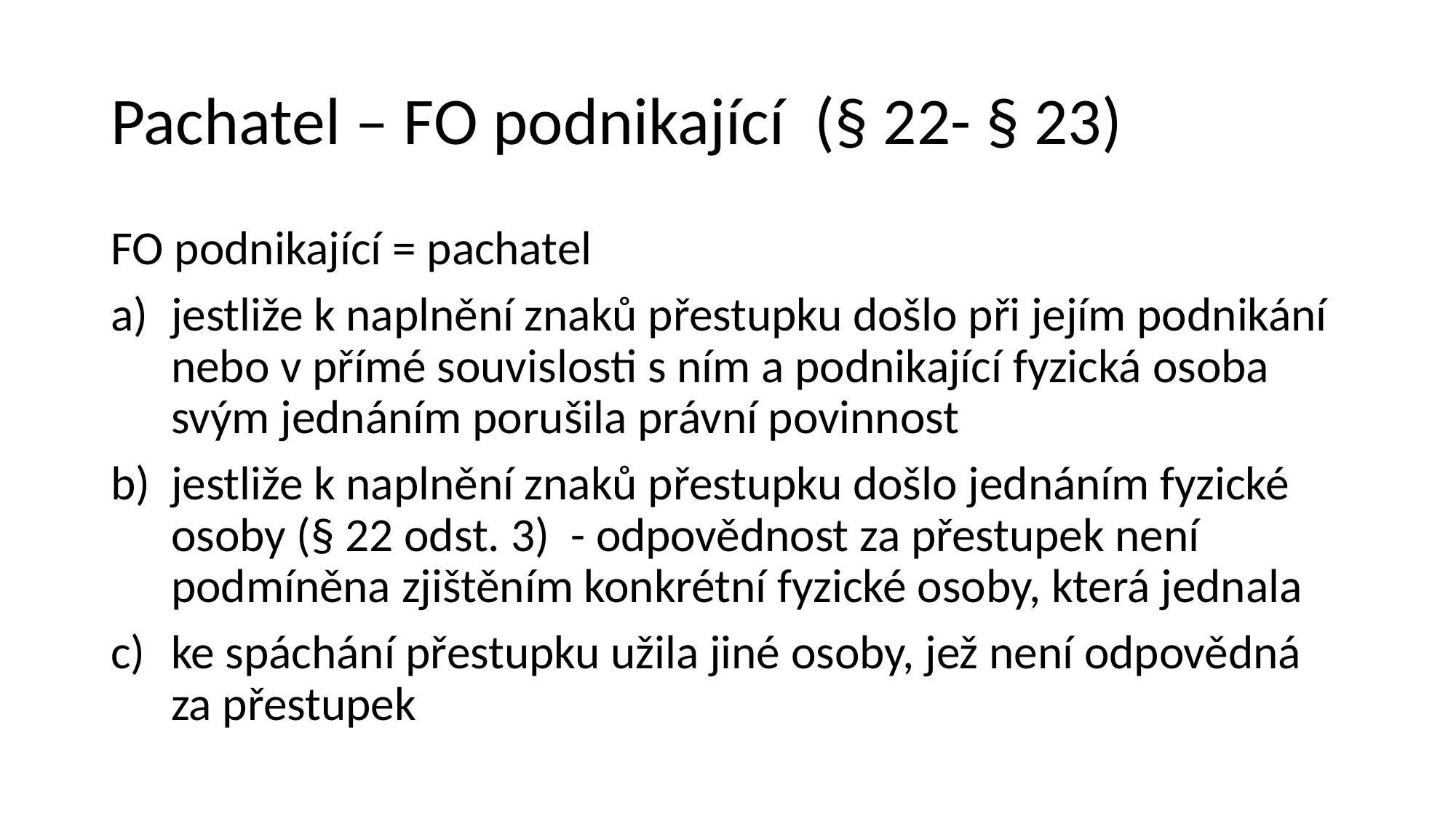

# Pachatel – FO podnikající  (§ 22- § 23)
FO podnikající = pachatel
jestliže k naplnění znaků přestupku došlo při jejím podnikání nebo v přímé souvislosti s ním a podnikající fyzická osoba svým jednáním porušila právní povinnost
jestliže k naplnění znaků přestupku došlo jednáním fyzické osoby (§ 22 odst. 3)  - odpovědnost za přestupek není podmíněna zjištěním konkrétní fyzické osoby, která jednala
ke spáchání přestupku užila jiné osoby, jež není odpovědná za přestupek